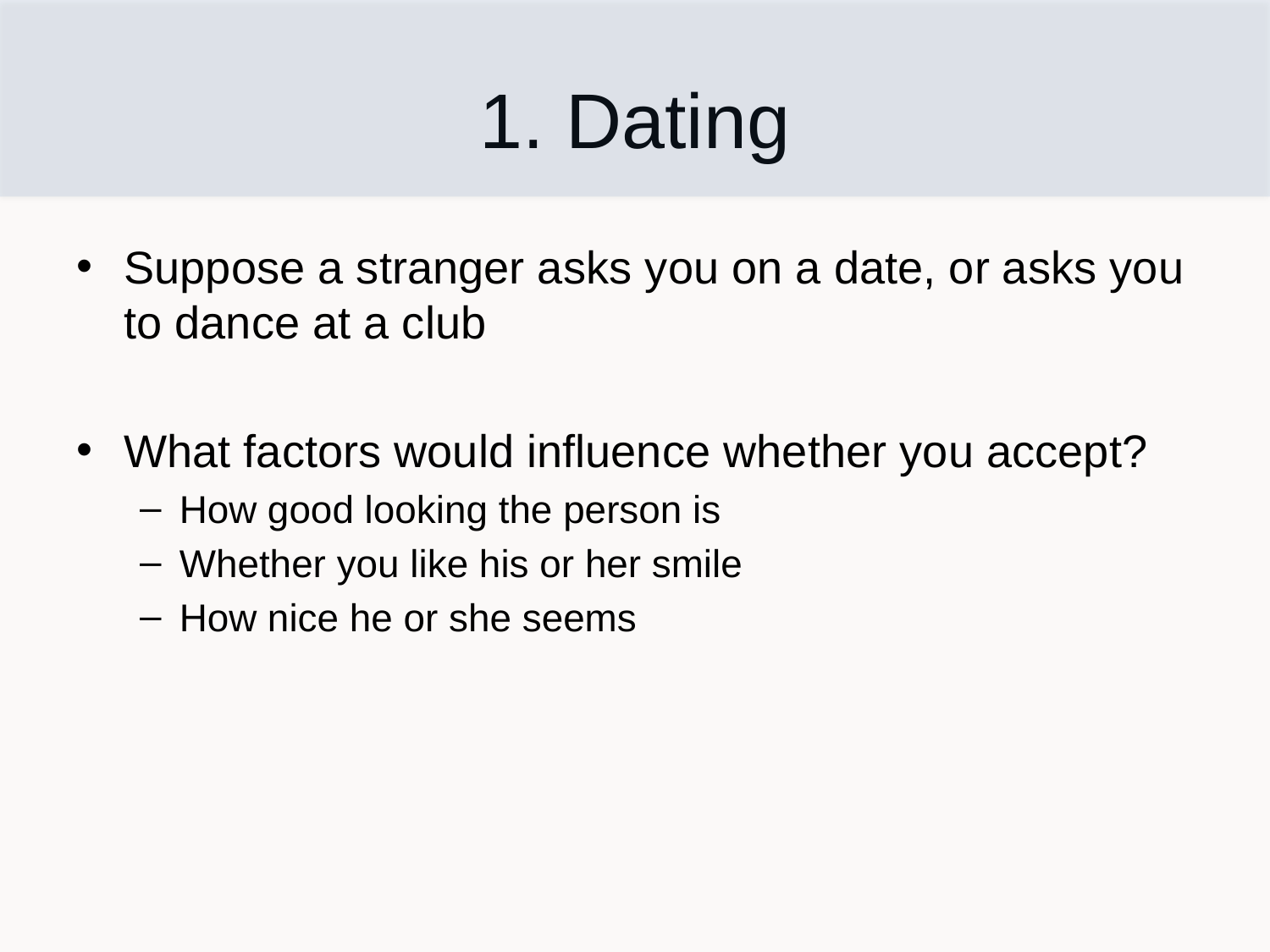

# 1. Dating
Suppose a stranger asks you on a date, or asks you to dance at a club

What factors would influence whether you accept?
How good looking the person is
Whether you like his or her smile
How nice he or she seems